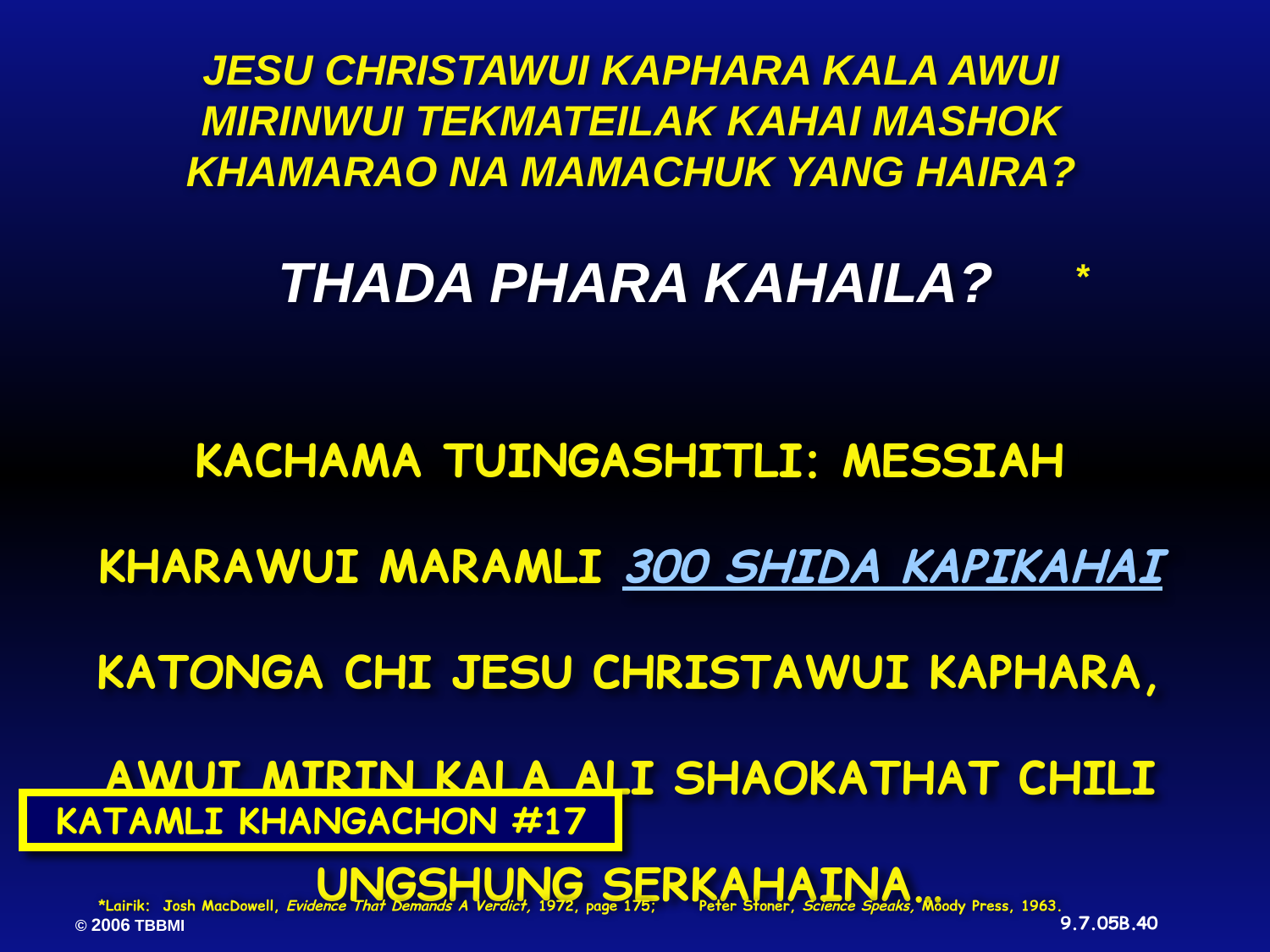

JESU CHRISTAWUI KAPHARA KALA AWUI MIRINWUI TEKMATEILAK KAHAI MASHOK KHAMARAO NA MAMACHUK YANG HAIRA?
*

THADA PHARA KAHAILA?
KACHAMA TUINGASHITLI: MESSIAH KHARAWUI MARAMLI 300 SHIDA KAPIKAHAI KATONGA CHI JESU CHRISTAWUI KAPHARA, AWUI MIRIN KALA ALI SHAOKATHAT CHILI UNGSHUNG SERKAHAINA…
KATAMLI KHANGACHON #17

*Lairik:  Josh MacDowell, Evidence That Demands A Verdict, 1972, page 175;       Peter Stoner, Science Speaks, Moody Press, 1963.

40